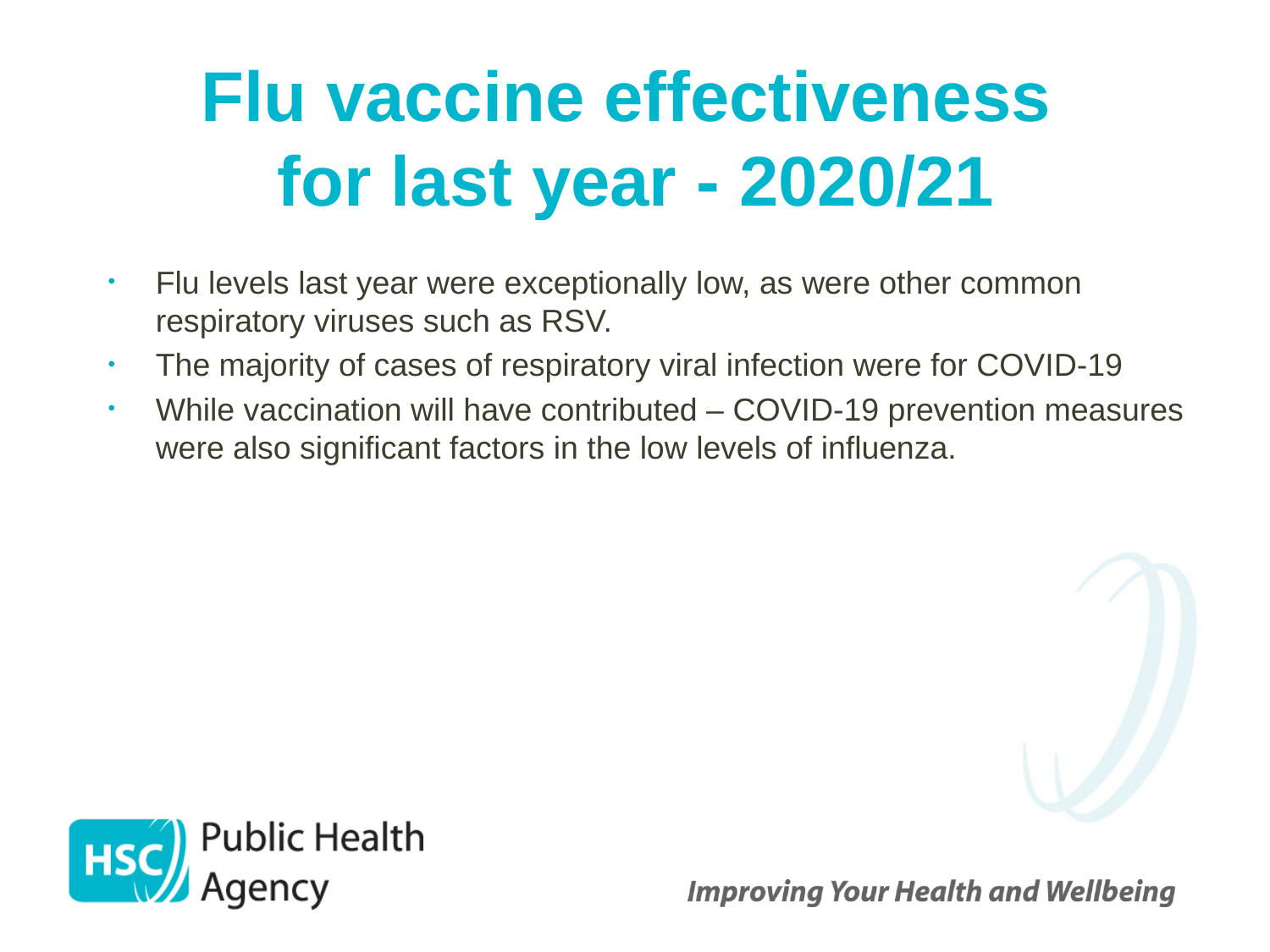

# Flu vaccine effectiveness for last year - 2020/21

Flu levels last year were exceptionally low, as were other common respiratory viruses such as RSV.
The majority of cases of respiratory viral infection were for COVID-19
While vaccination will have contributed – COVID-19 prevention measures were also significant factors in the low levels of influenza.